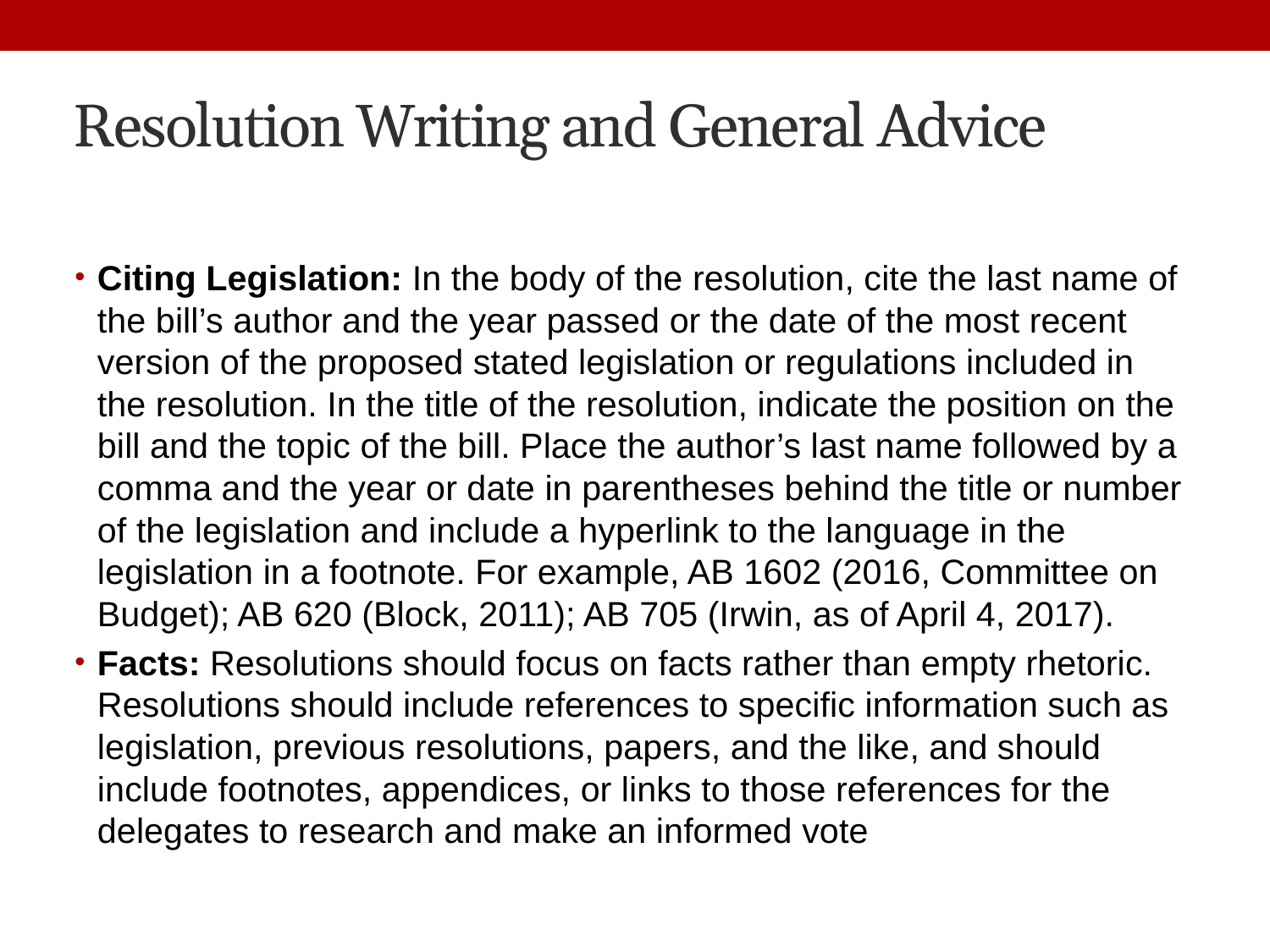

# Resolution Writing and General Advice
Citing Legislation: In the body of the resolution, cite the last name of the bill’s author and the year passed or the date of the most recent version of the proposed stated legislation or regulations included in the resolution. In the title of the resolution, indicate the position on the bill and the topic of the bill. Place the author’s last name followed by a comma and the year or date in parentheses behind the title or number of the legislation and include a hyperlink to the language in the legislation in a footnote. For example, AB 1602 (2016, Committee on Budget); AB 620 (Block, 2011); AB 705 (Irwin, as of April 4, 2017).
Facts: Resolutions should focus on facts rather than empty rhetoric. Resolutions should include references to specific information such as legislation, previous resolutions, papers, and the like, and should include footnotes, appendices, or links to those references for the delegates to research and make an informed vote